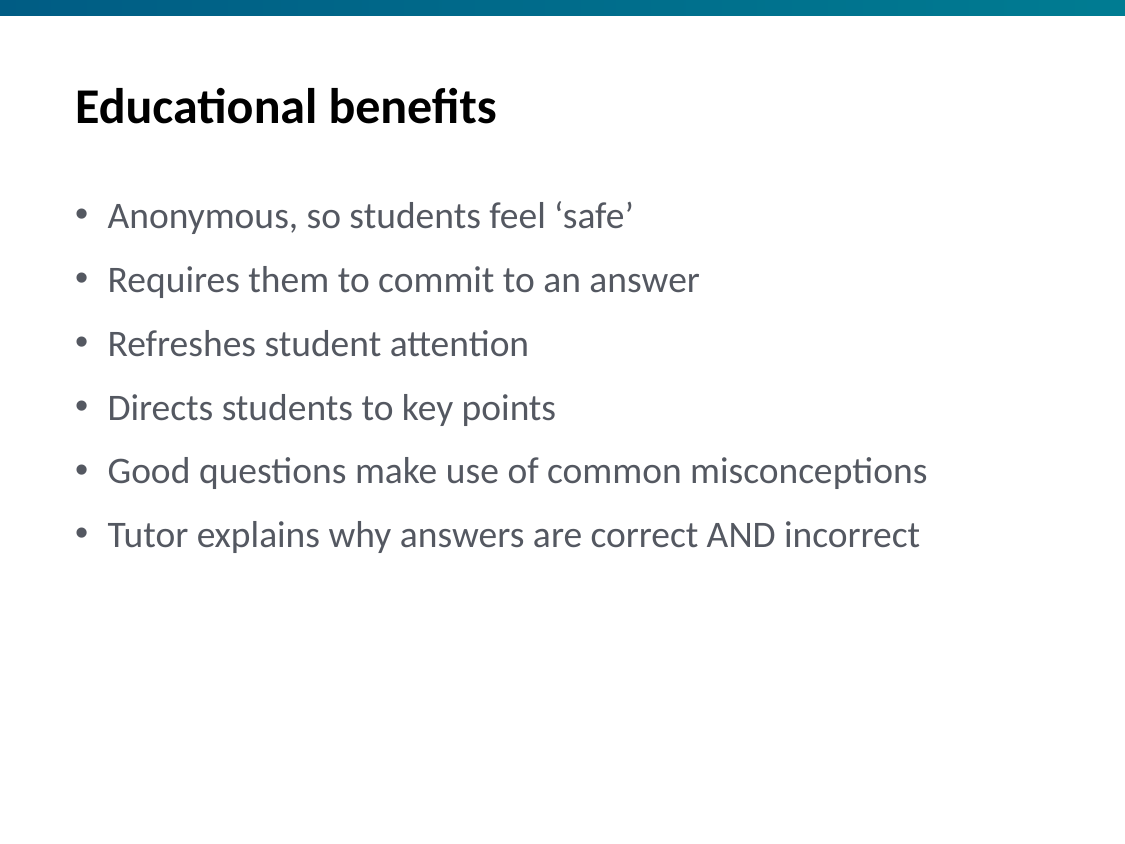

# Educational benefits
Anonymous, so students feel ‘safe’
Requires them to commit to an answer
Refreshes student attention
Directs students to key points
Good questions make use of common misconceptions
Tutor explains why answers are correct AND incorrect